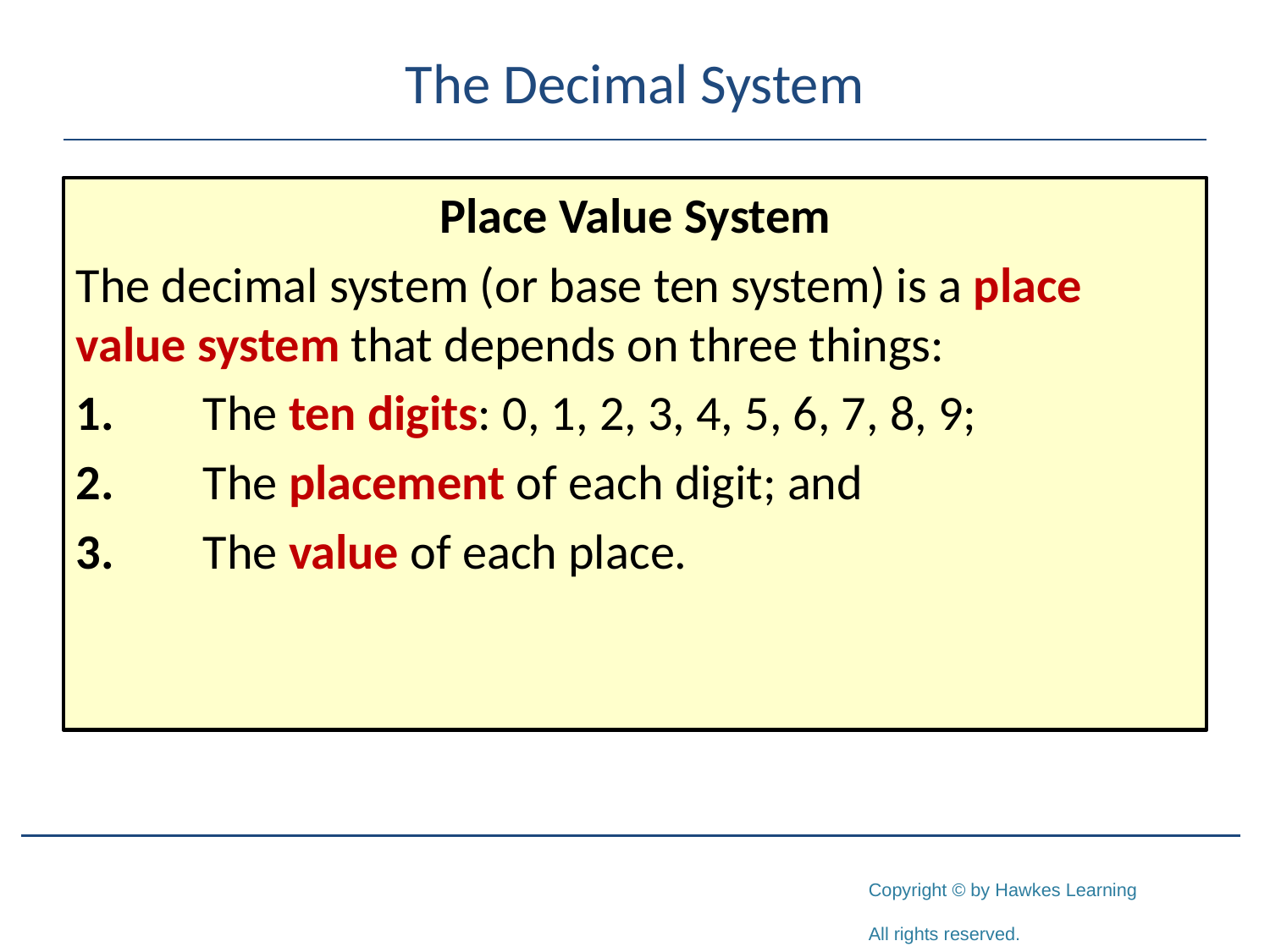

# The Decimal System
Place Value System
The decimal system (or base ten system) is a place value system that depends on three things:
1.	The ten digits: 0, 1, 2, 3, 4, 5, 6, 7, 8, 9;
2.	The placement of each digit; and
3.	The value of each place.